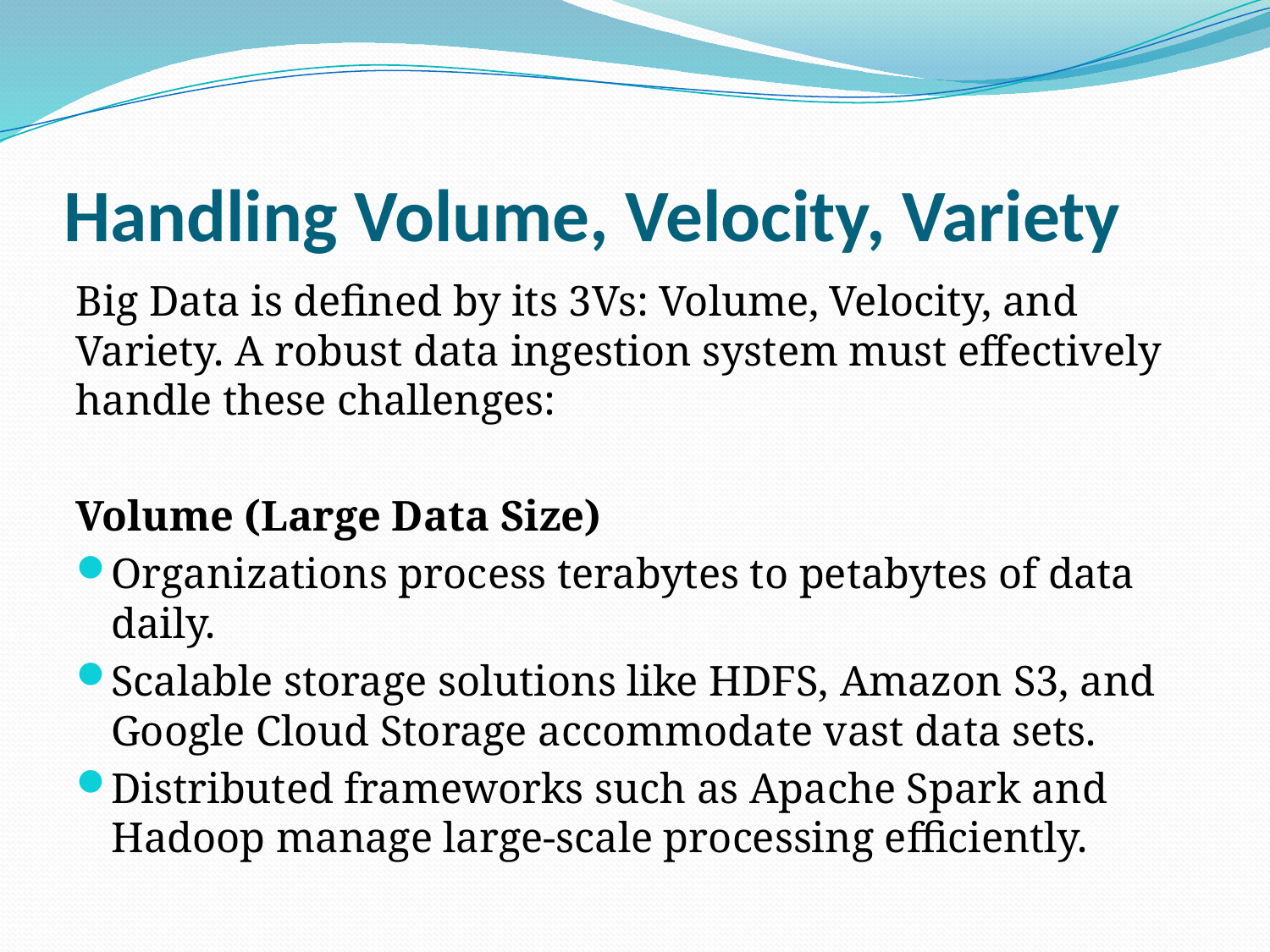

# Handling Volume, Velocity, Variety
Big Data is defined by its 3Vs: Volume, Velocity, and Variety. A robust data ingestion system must effectively handle these challenges:

Volume (Large Data Size)
Organizations process terabytes to petabytes of data daily.
Scalable storage solutions like HDFS, Amazon S3, and Google Cloud Storage accommodate vast data sets.
Distributed frameworks such as Apache Spark and Hadoop manage large-scale processing efficiently.